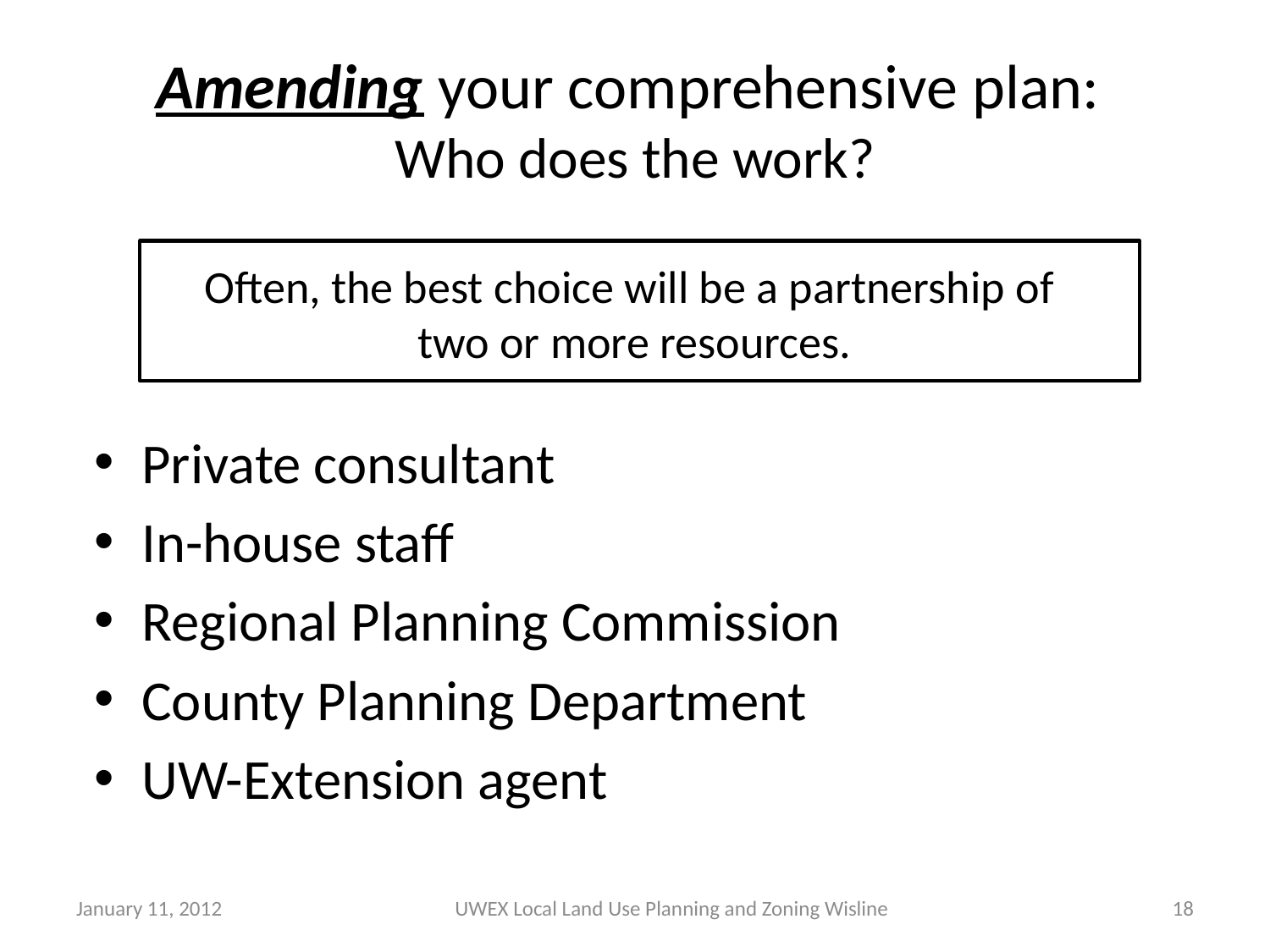

# Amending your comprehensive plan: Who does the work?

Often, the best choice will be a partnership of
two or more resources.

Private consultant
In-house staff
Regional Planning Commission
County Planning Department
UW-Extension agent
January 11, 2012
UWEX Local Land Use Planning and Zoning Wisline
18